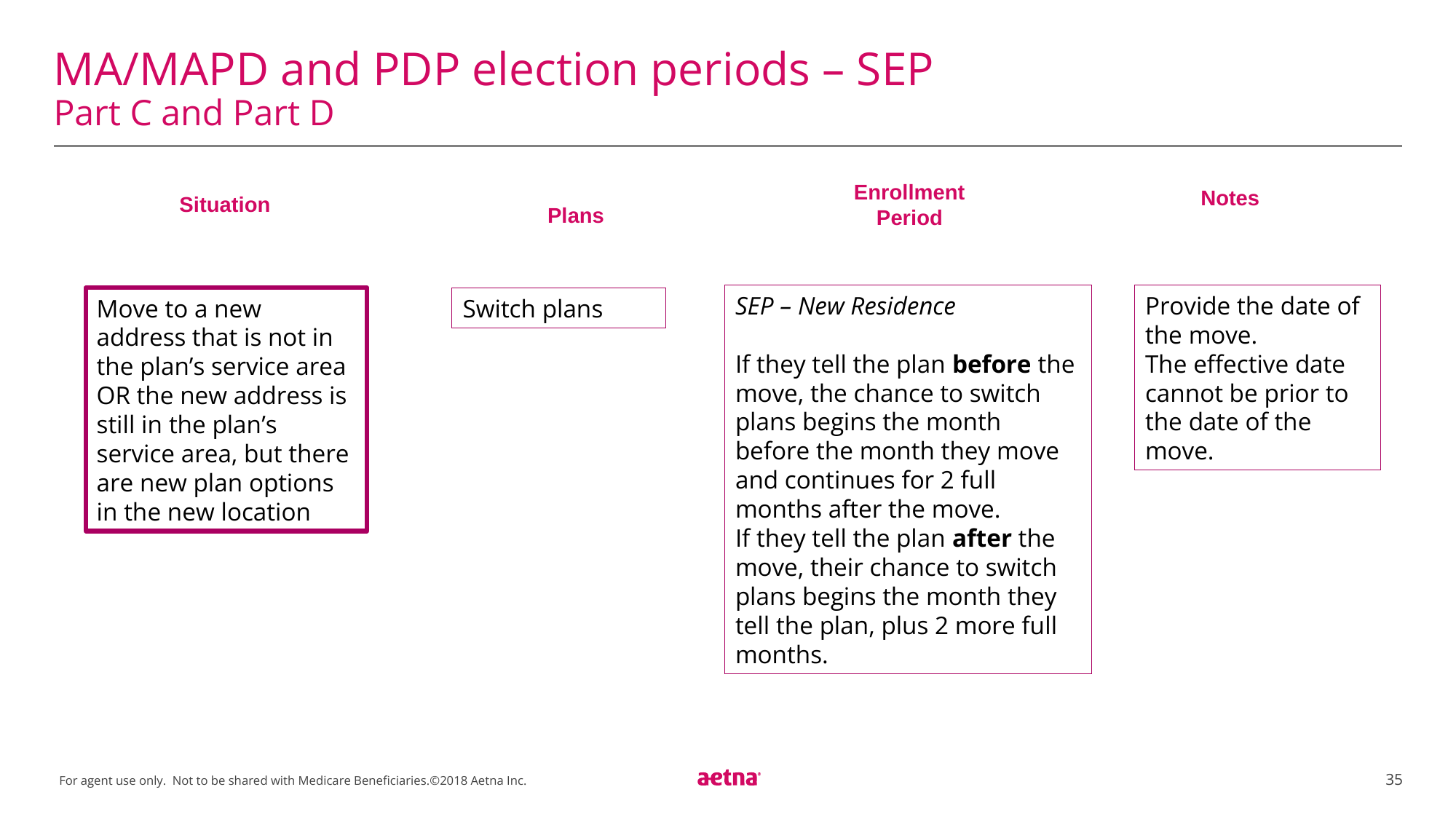

# MA/MAPD and PDP election periods – SEP Part C and Part D
Situation
Enrollment Period
Plans
Notes

SEP – New Residence

If they tell the plan before the move, the chance to switch plans begins the month before the month they move and continues for 2 full months after the move.
If they tell the plan after the move, their chance to switch plans begins the month they tell the plan, plus 2 more full months.
Provide the date of the move.
The effective date cannot be prior to the date of the move.
Move to a new address that is not in the plan’s service area OR the new address is still in the plan’s service area, but there are new plan options in the new location
Switch plans